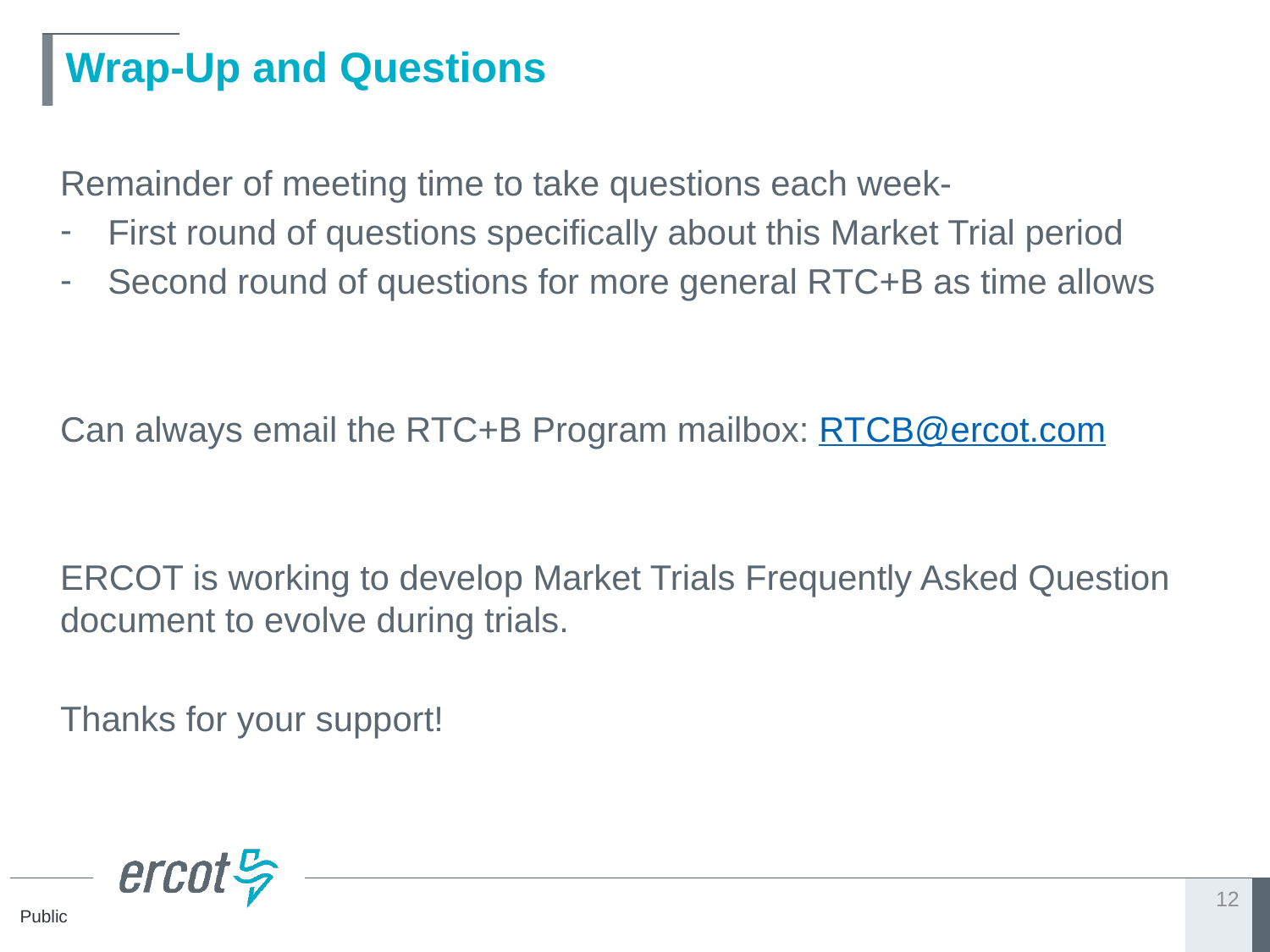

# Wrap-Up and Questions

Remainder of meeting time to take questions each week-
First round of questions specifically about this Market Trial period
Second round of questions for more general RTC+B as time allows

Can always email the RTC+B Program mailbox: RTCB@ercot.com

ERCOT is working to develop Market Trials Frequently Asked Question document to evolve during trials.

Thanks for your support!